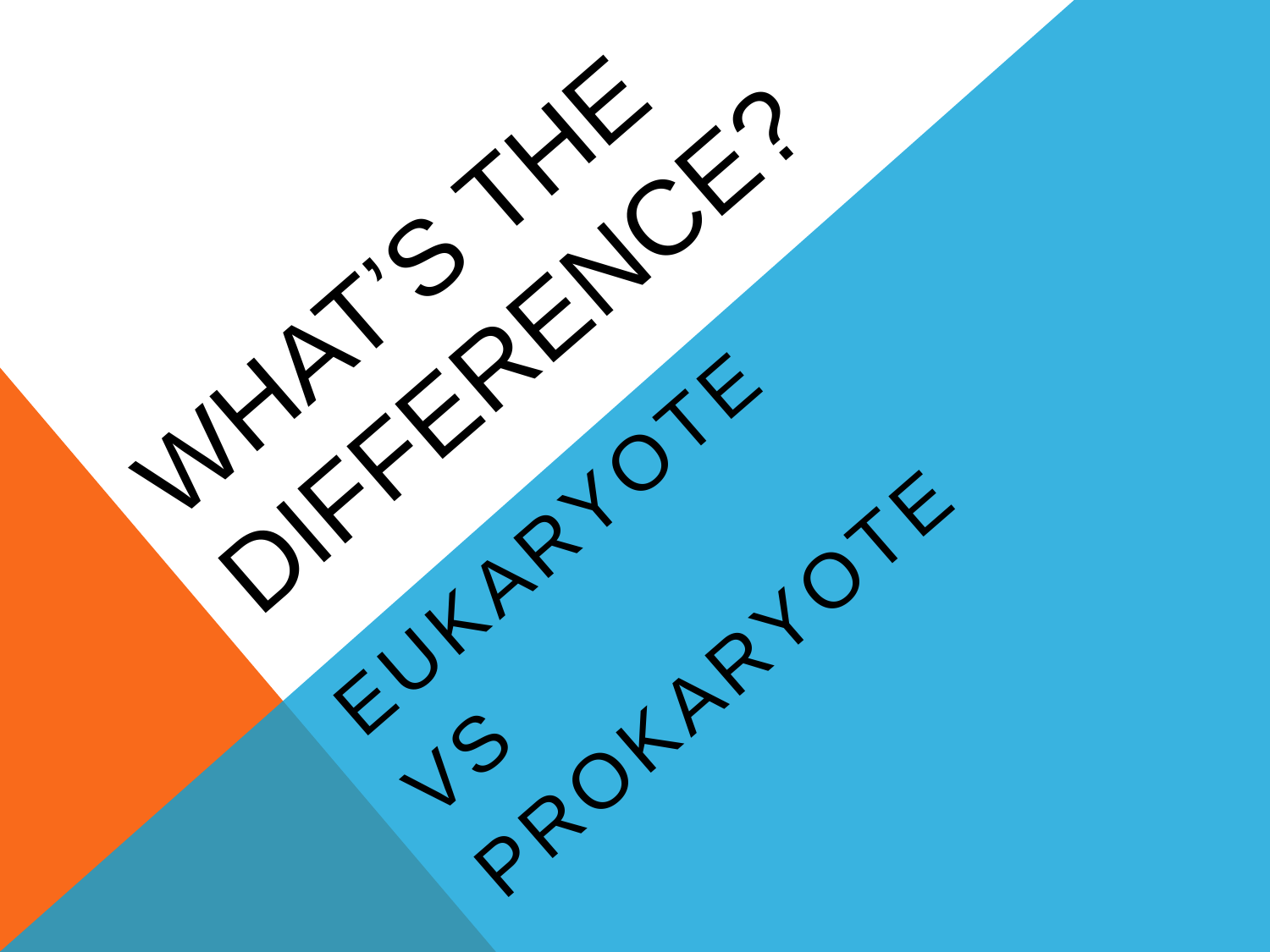

# WHAT’s THE DIFFERENCE?
eukaryote
vs
prokaryote